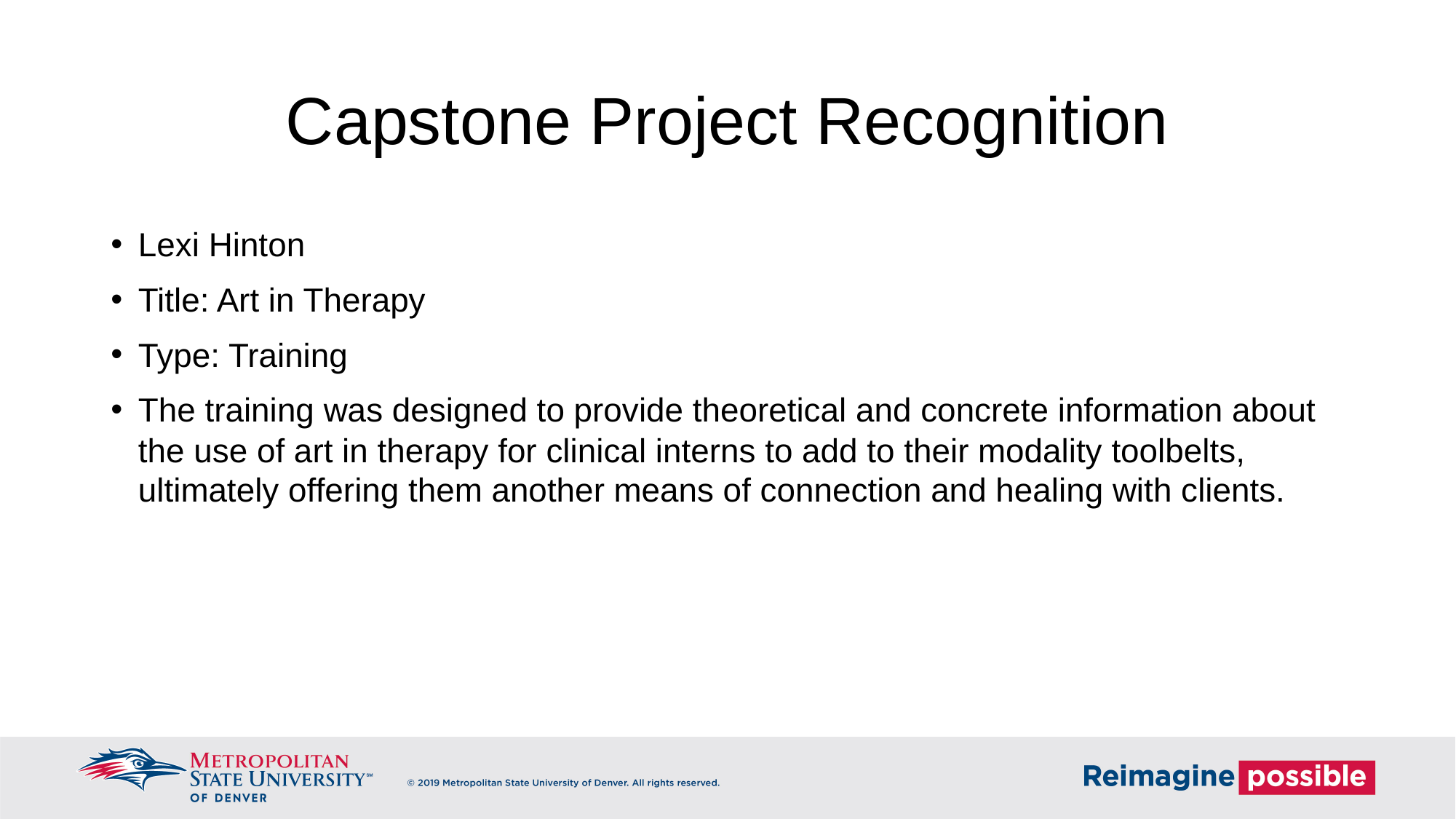

# Capstone Project Recognition
Lexi Hinton
Title: Art in Therapy
Type: Training
The training was designed to provide theoretical and concrete information about the use of art in therapy for clinical interns to add to their modality toolbelts, ultimately offering them another means of connection and healing with clients.